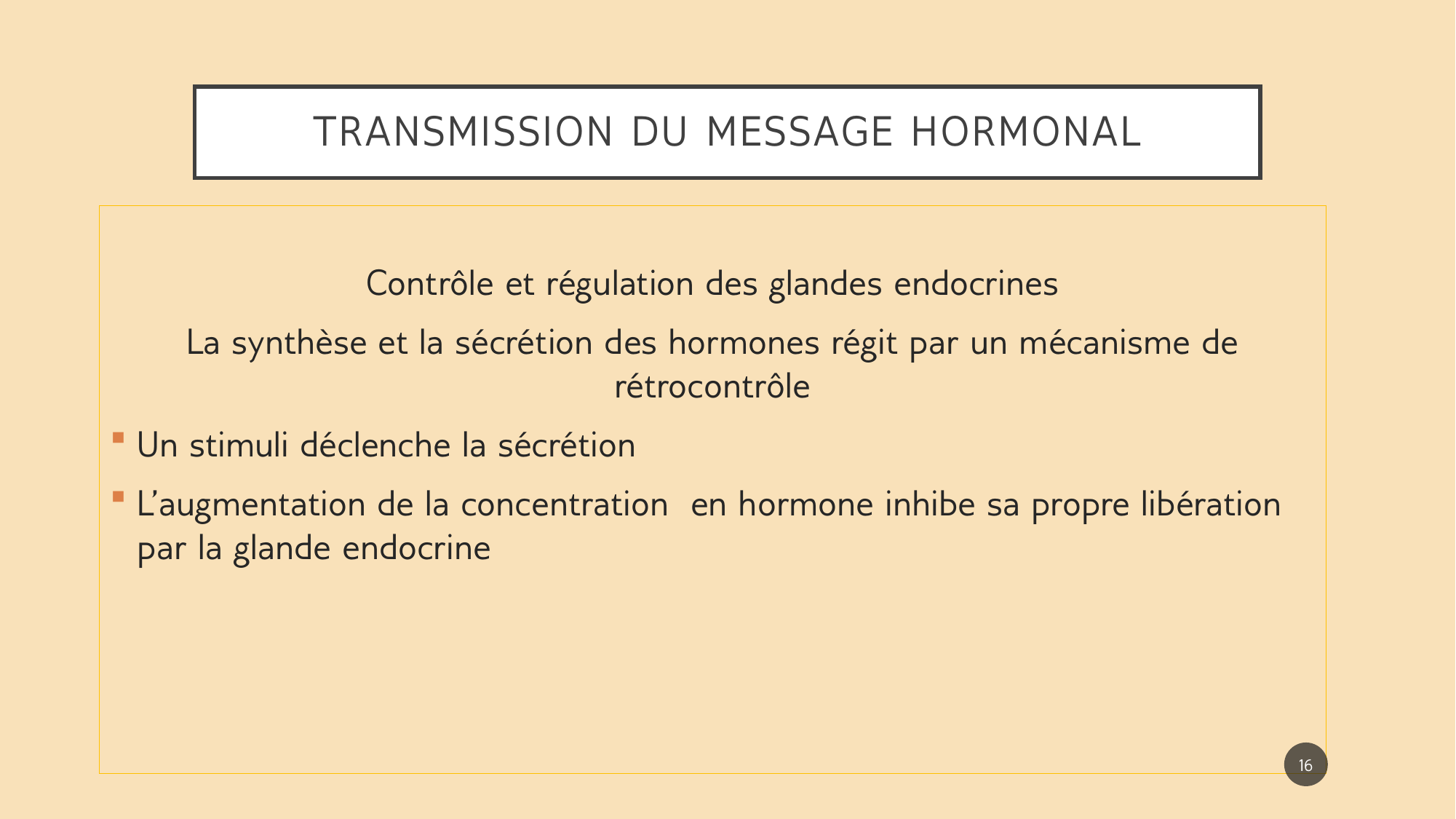

# Transmission du message hormonal

Contrôle et régulation des glandes endocrines
La synthèse et la sécrétion des hormones régit par un mécanisme de rétrocontrôle
Un stimuli déclenche la sécrétion
L’augmentation de la concentration  en hormone inhibe sa propre libération par la glande endocrine

16